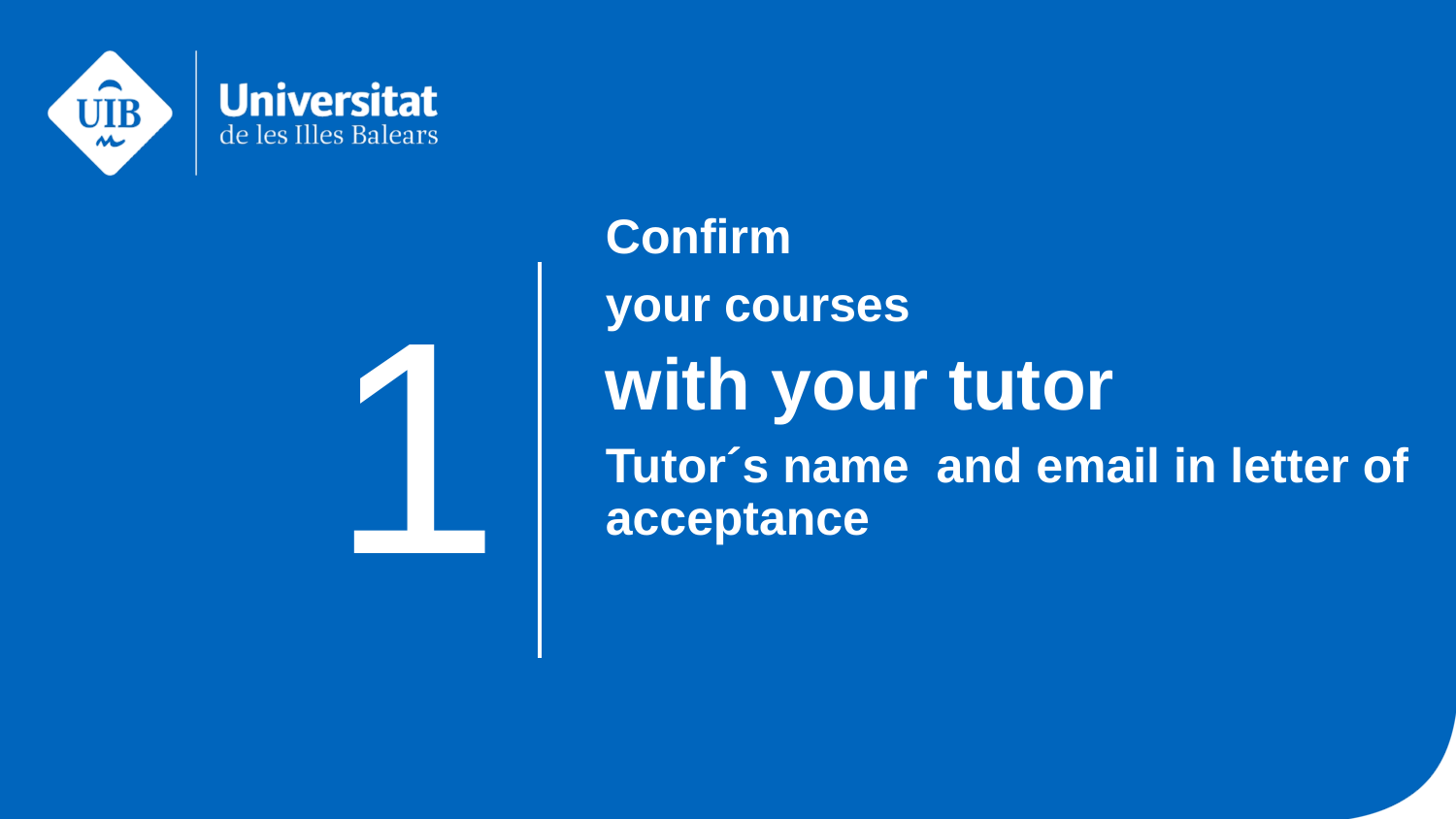

Confirm
your courses
with your tutor
Tutor´s name  and email in letter of acceptance

1